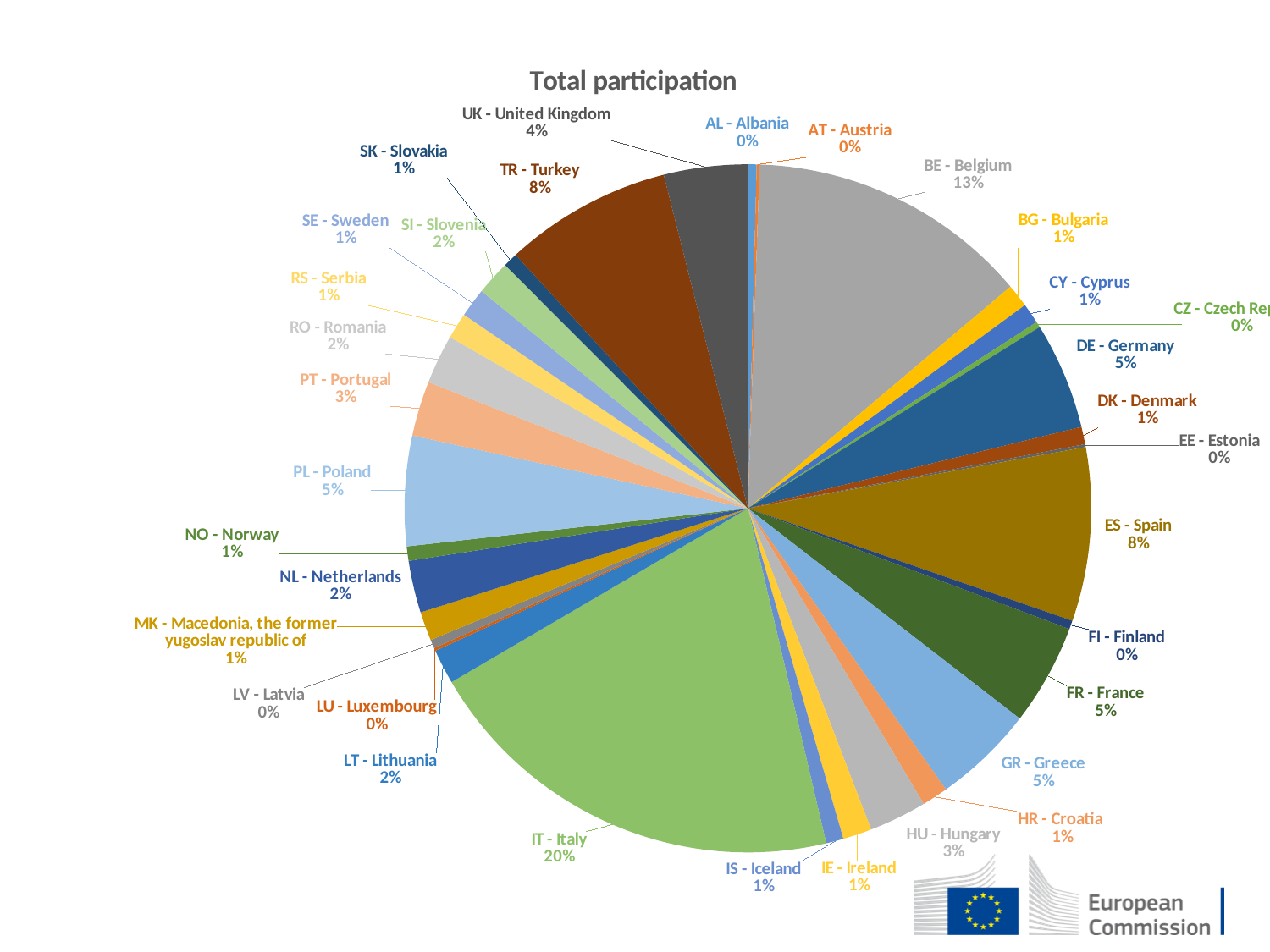

### Chart: Total participation

| Category |  |
|---|---|
| AL - Albania | 3.0 |
| AT - Austria | 1.0 |
| BE - Belgium | 98.0 |
| BG - Bulgaria | 8.0 |
| CY - Cyprus | 7.0 |
| CZ - Czech Republic | 2.0 |
| DE - Germany | 37.0 |
| DK - Denmark | 6.0 |
| EE - Estonia | 1.0 |
| ES - Spain | 60.0 |
| FI - Finland | 3.0 |
| FR - France | 35.0 |
| GR - Greece | 35.0 |
| HR - Croatia  | 9.0 |
| HU - Hungary | 20.0 |
| IE - Ireland | 10.0 |
| IS - Iceland | 6.0 |
| IT - Italy | 149.0 |
| LT - Lithuania | 12.0 |
| LU - Luxembourg | 1.0 |
| LV - Latvia | 3.0 |
| MK - Macedonia, the former yugoslav republic of | 10.0 |
| NL - Netherlands | 18.0 |
| NO - Norway | 5.0 |
| PL - Poland | 38.0 |
| PT - Portugal | 19.0 |
| RO - Romania | 17.0 |
| RS - Serbia | 9.0 |
| SE - Sweden | 10.0 |
| SI - Slovenia | 12.0 |
| SK - Slovakia | 5.0 |
| TR - Turkey | 58.0 |
| UK - United Kingdom | 29.0 |